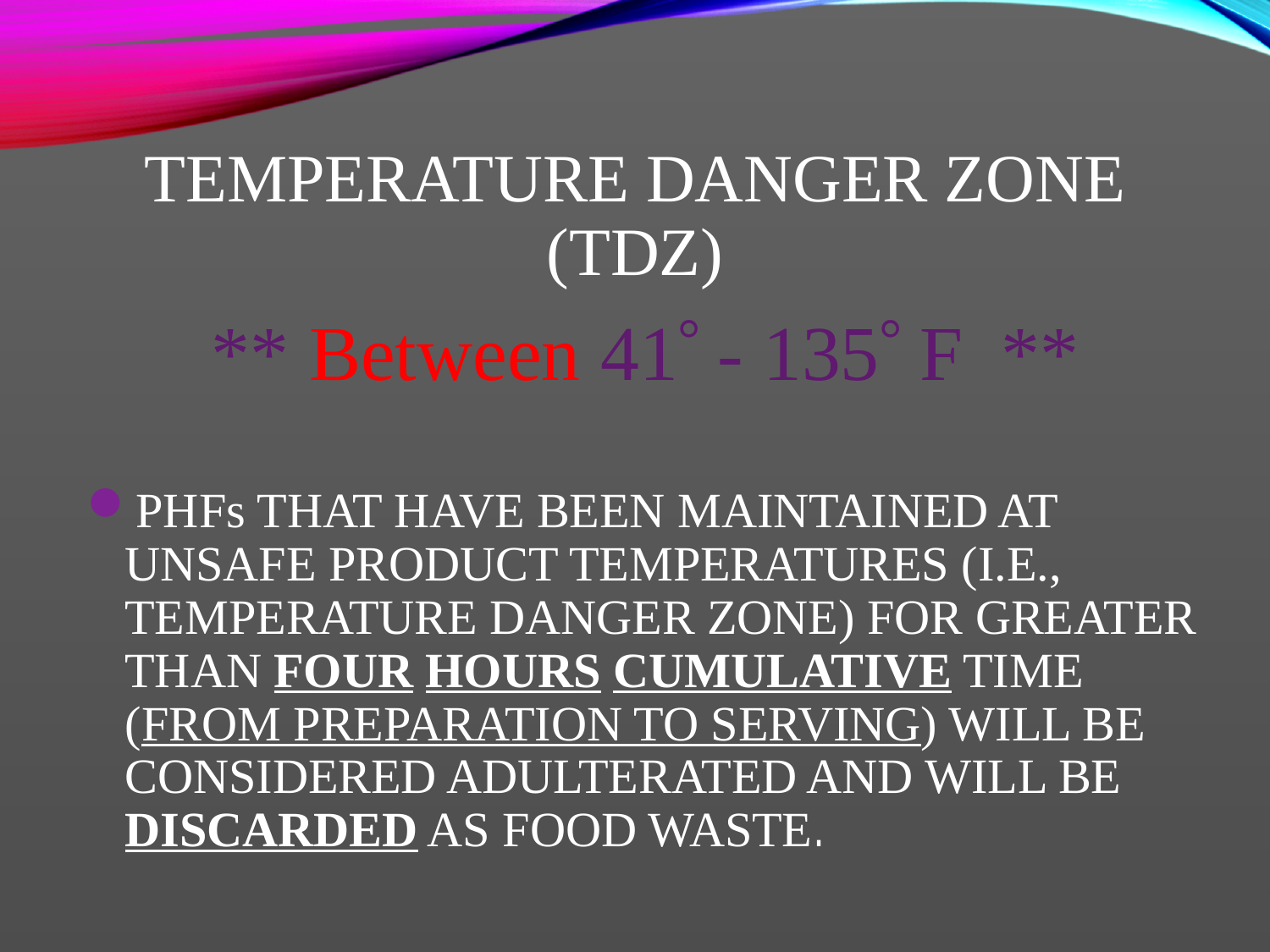

# Temperature Danger Zone (TDZ)
** Between 41° - 135° F  **

PHFs THAT HAVE BEEN MAINTAINED AT UNSAFE PRODUCT TEMPERATURES (I.E., TEMPERATURE DANGER ZONE) FOR GREATER THAN FOUR HOURS CUMULATIVE TIME (FROM PREPARATION TO SERVING) WILL BE CONSIDERED ADULTERATED AND WILL BE DISCARDED AS FOOD WASTE.